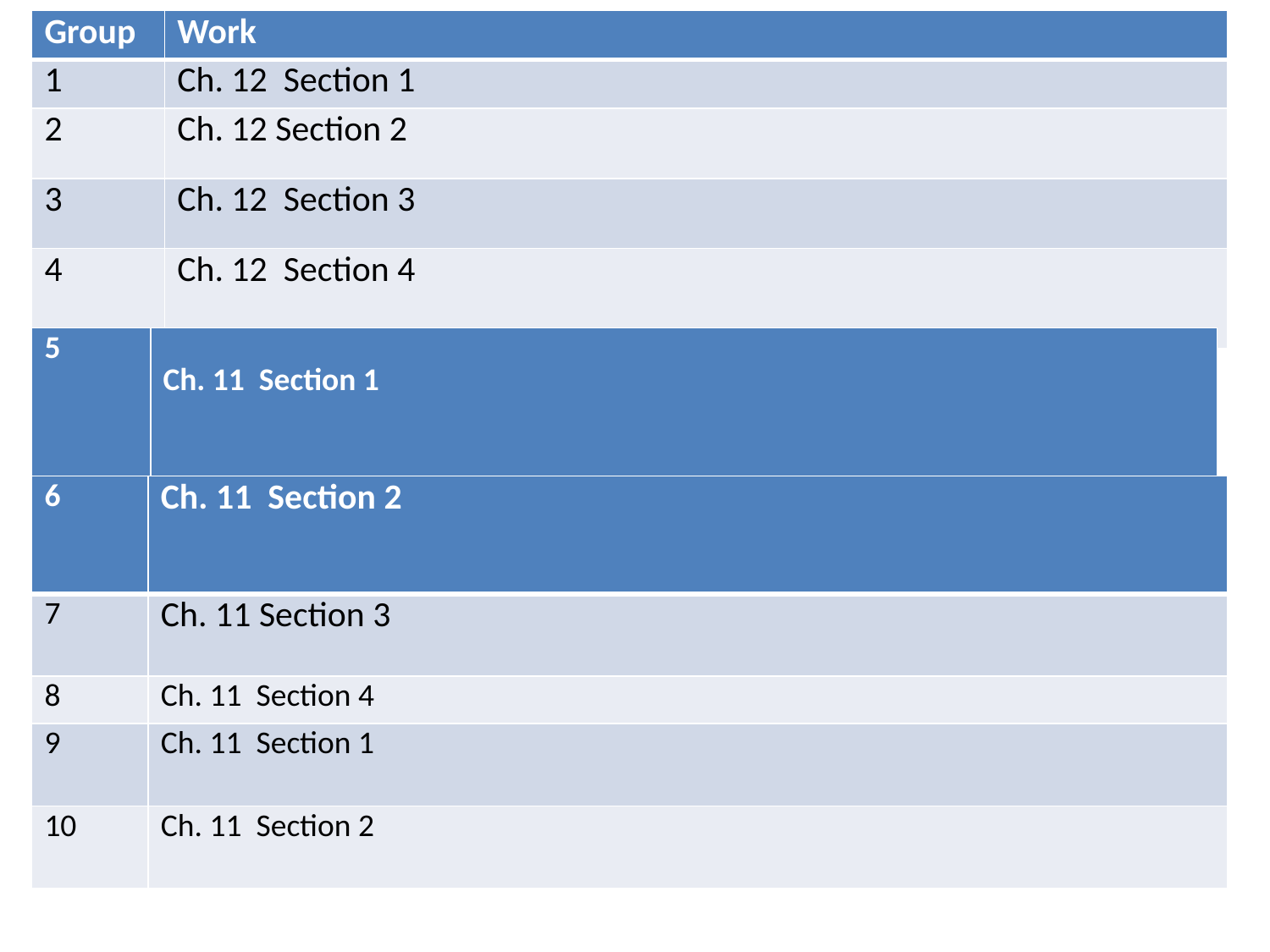

| Group | Work |
| --- | --- |
| 1 | Ch. 12 Section 1 |
| 2 | Ch. 12 Section 2 |
| 3 | Ch. 12 Section 3 |
| 4 | Ch. 12 Section 4 |
| 5 | Ch. 11 Section 1 |
| --- | --- |
| 6 | Ch. 11 Section 2 |
| --- | --- |
| 7 | Ch. 11 Section 3 |
| 8 | Ch. 11 Section 4 |
| 9 | Ch. 11 Section 1 |
| 10 | Ch. 11 Section 2 |